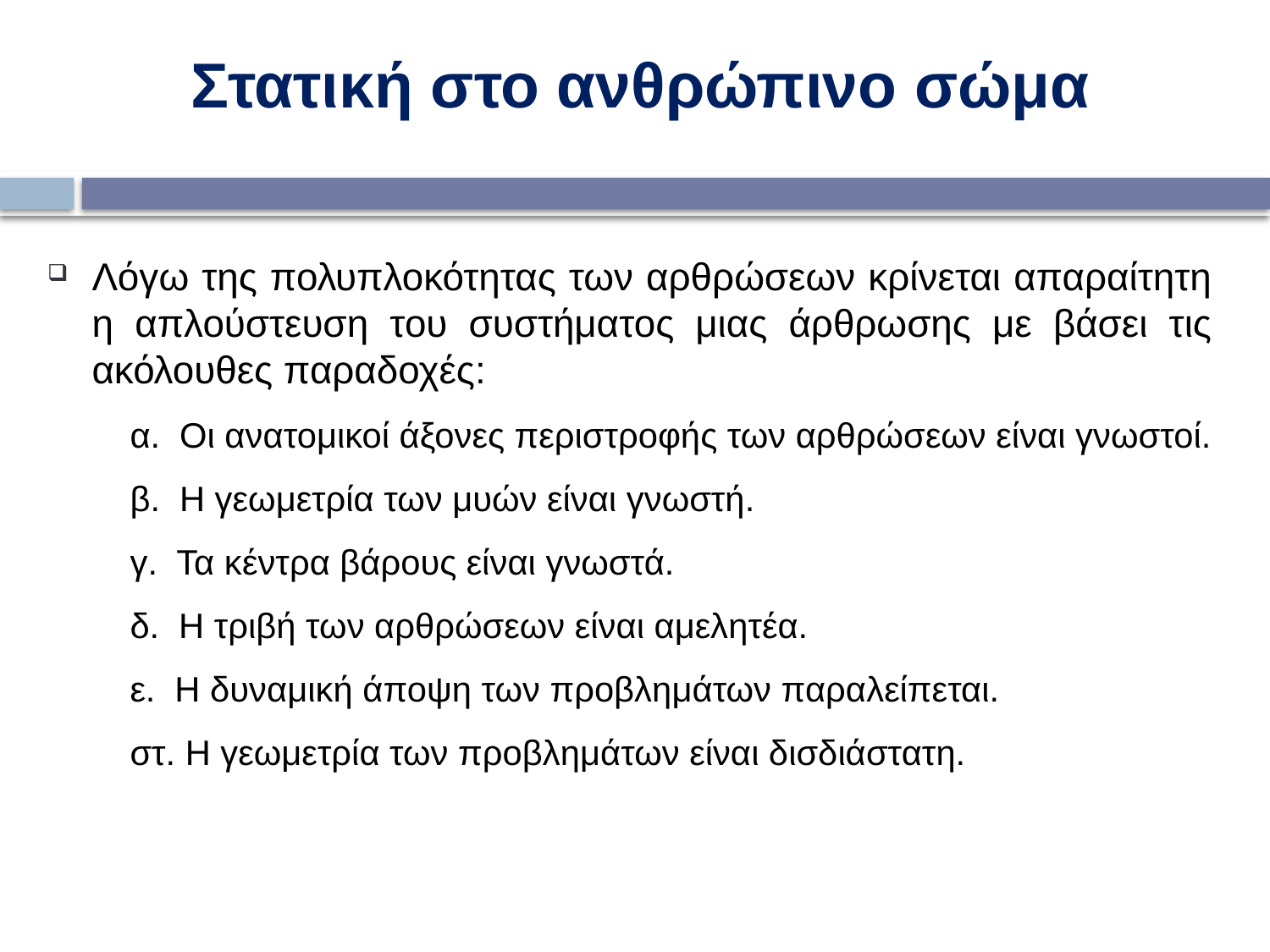

Στατική στο ανθρώπινο σώμα
Λόγω της πολυπλοκότητας των αρθρώσεων κρίνεται απαραίτητη η απλούστευση του συστήματος μιας άρθρωσης με βάσει τις ακόλουθες παραδοχές:
α.  Οι ανατομικοί άξονες περιστροφής των αρθρώσεων είναι γνωστοί.
β.  Η γεωμετρία των μυών είναι γνωστή.
γ.  Τα κέντρα βάρους είναι γνωστά.
δ.  Η τριβή των αρθρώσεων είναι αμελητέα.
ε.  Η δυναμική άποψη των προβλημάτων παραλείπεται.
στ. Η γεωμετρία των προβλημάτων είναι δισδιάστατη.